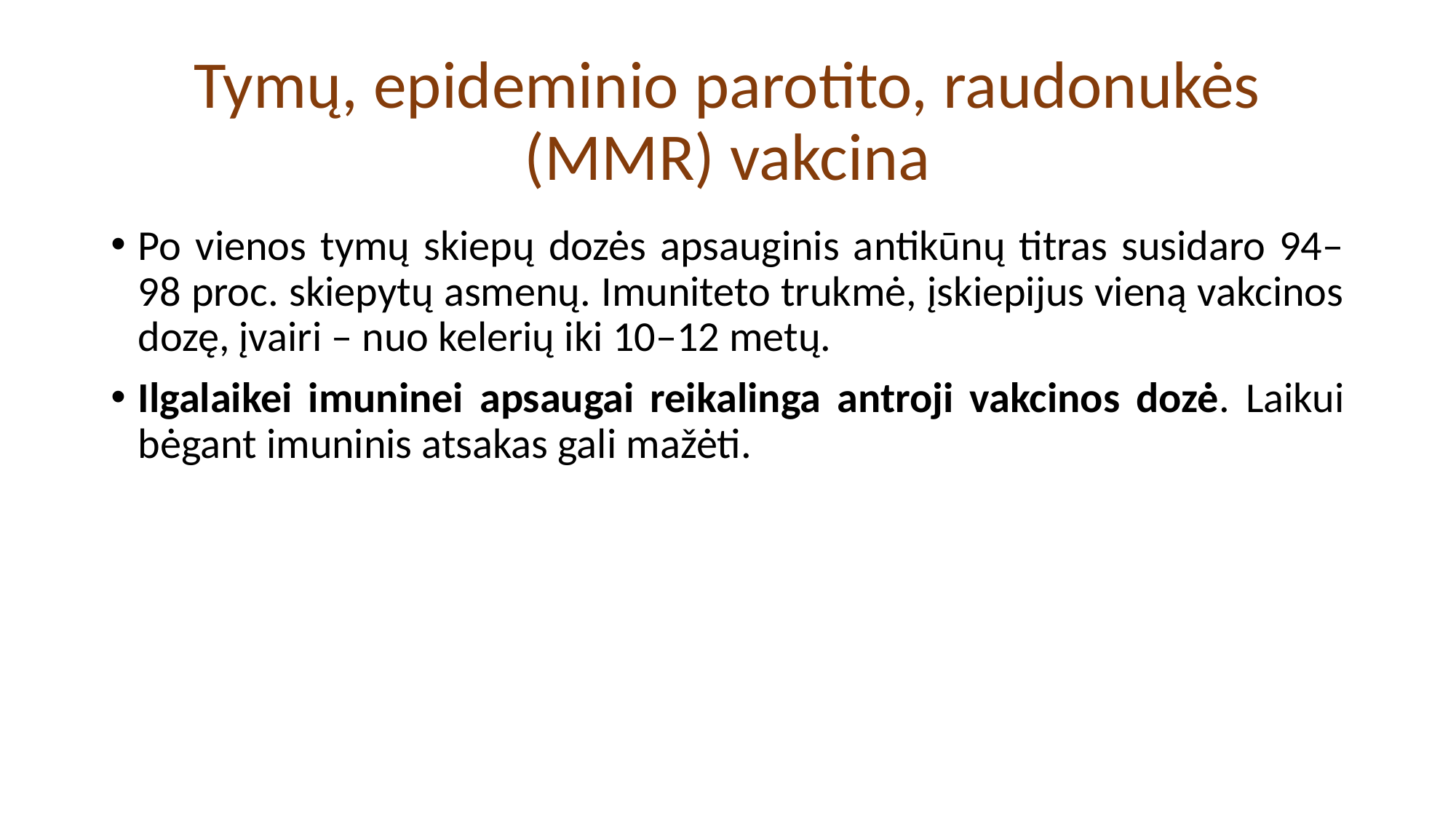

# Tymų, epideminio parotito, raudonukės (MMR) vakcina
Po vienos tymų skiepų dozės apsauginis antikūnų titras susidaro 94–98 proc. skiepytų asmenų. Imuniteto trukmė, įskiepijus vieną vakcinos dozę, įvairi – nuo kelerių iki 10–12 metų.
Ilgalaikei imuninei apsaugai reikalinga antroji vakcinos dozė. Laikui bėgant imuninis atsakas gali mažėti.